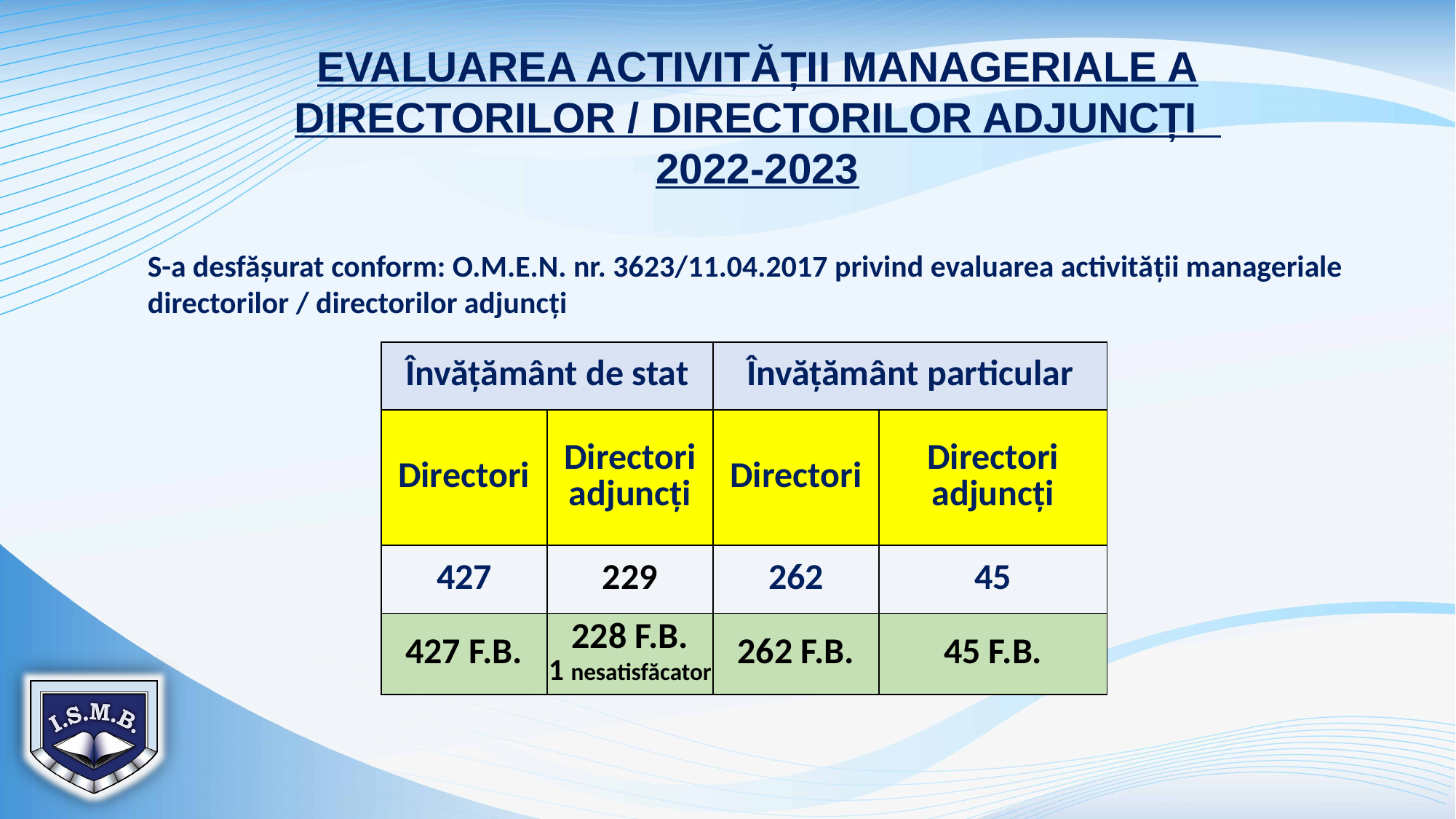

EVALUAREA ACTIVITĂȚII MANAGERIALE A
DIRECTORILOR / DIRECTORILOR ADJUNCȚI
2022-2023

S-a desfășurat conform: O.M.E.N. nr. 3623/11.04.2017 privind evaluarea activității manageriale directorilor / directorilor adjuncți
| Învățământ de stat |  | Învățământ particular |  |
| --- | --- | --- | --- |
| Directori | Directori adjuncți | Directori | Directori adjuncți |
| 427 | 229 | 262 | 45 |
| 427 F.B. | 228 F.B. 1 nesatisfăcator | 262 F.B. | 45 F.B. |